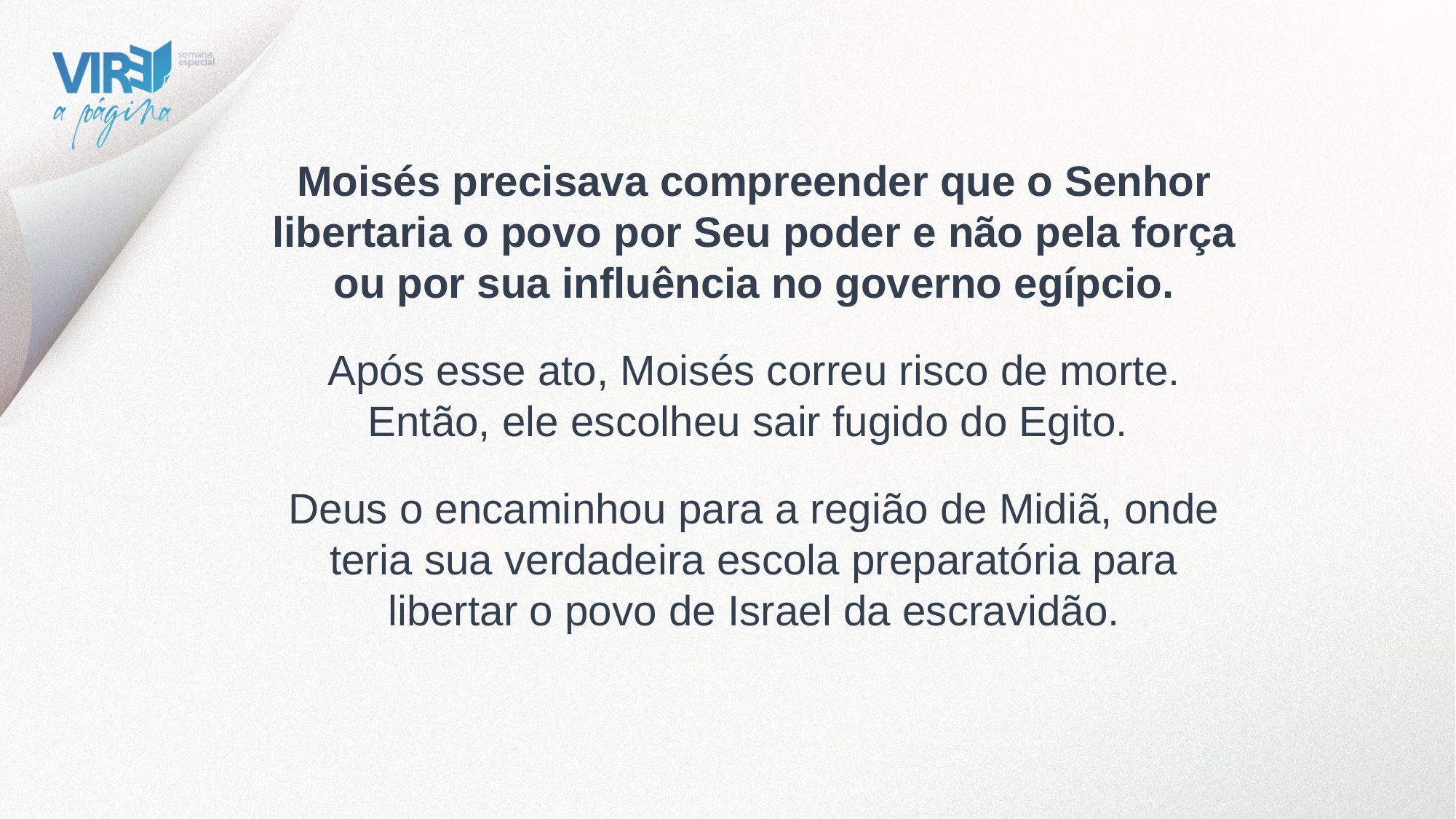

Moisés precisava compreender que o Senhor libertaria o povo por Seu poder e não pela força ou por sua influência no governo egípcio.
Após esse ato, Moisés correu risco de morte. Então, ele escolheu sair fugido do Egito.
Deus o encaminhou para a região de Midiã, onde teria sua verdadeira escola preparatória para libertar o povo de Israel da escravidão.